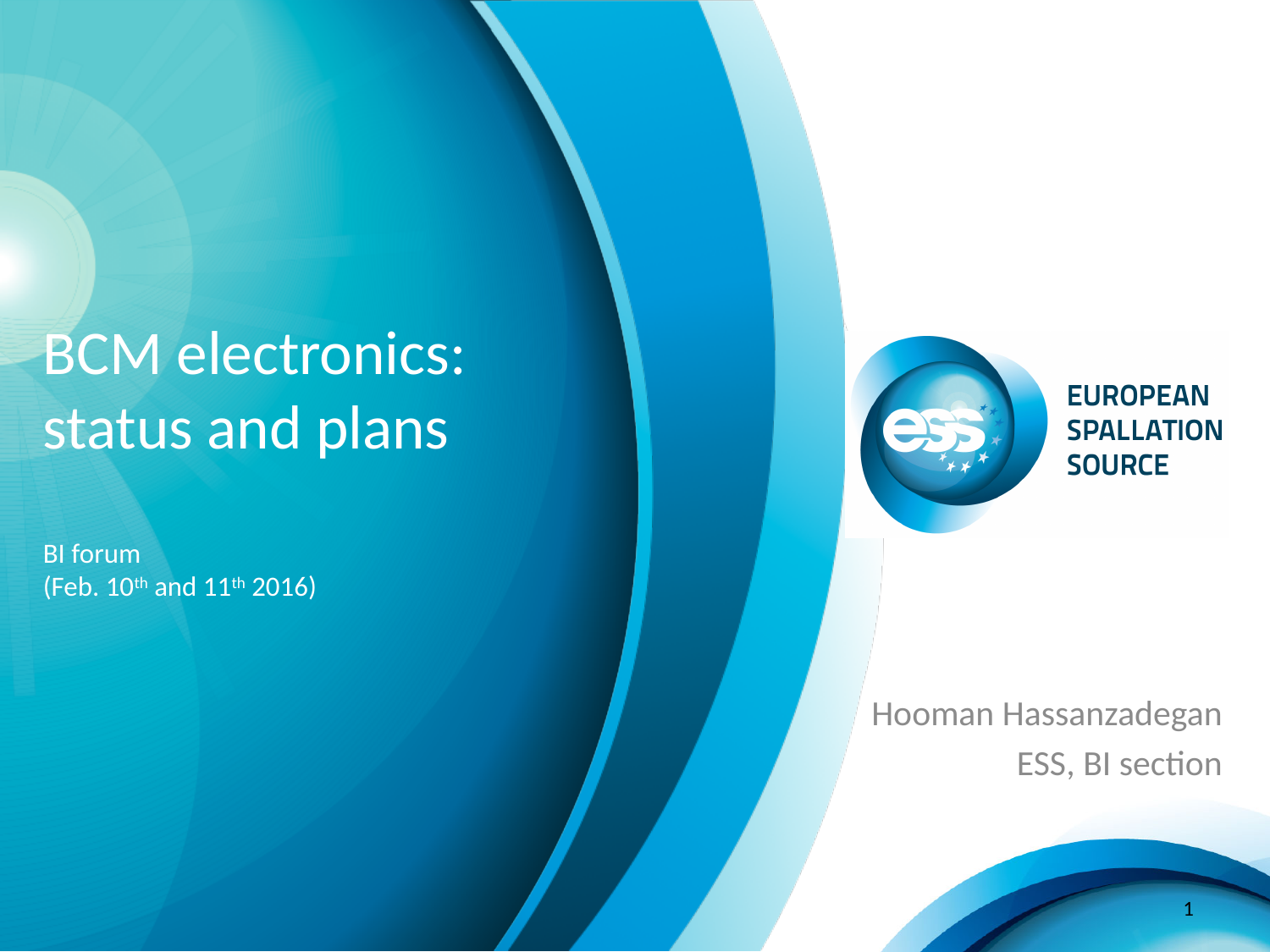

# BCM electronics: status and plans BI forum (Feb. 10th and 11th 2016)
Hooman Hassanzadegan
ESS, BI section
1